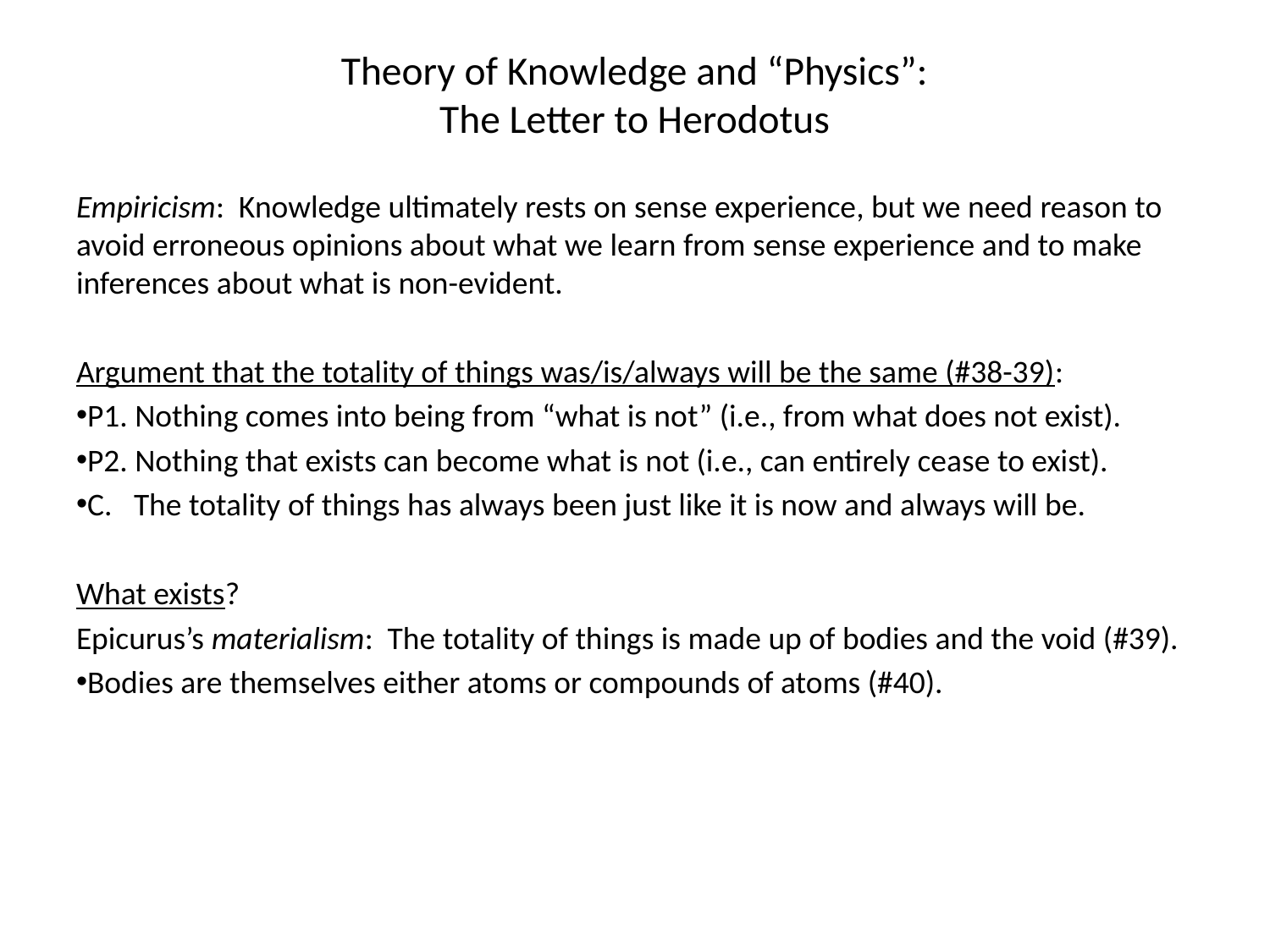

# Theory of Knowledge and “Physics”: The Letter to Herodotus
Empiricism:  Knowledge ultimately rests on sense experience, but we need reason to avoid erroneous opinions about what we learn from sense experience and to make inferences about what is non-evident.

Argument that the totality of things was/is/always will be the same (#38-39):
P1. Nothing comes into being from “what is not” (i.e., from what does not exist).
P2. Nothing that exists can become what is not (i.e., can entirely cease to exist).
C.   The totality of things has always been just like it is now and always will be.

What exists?
Epicurus’s materialism:  The totality of things is made up of bodies and the void (#39).
Bodies are themselves either atoms or compounds of atoms (#40).